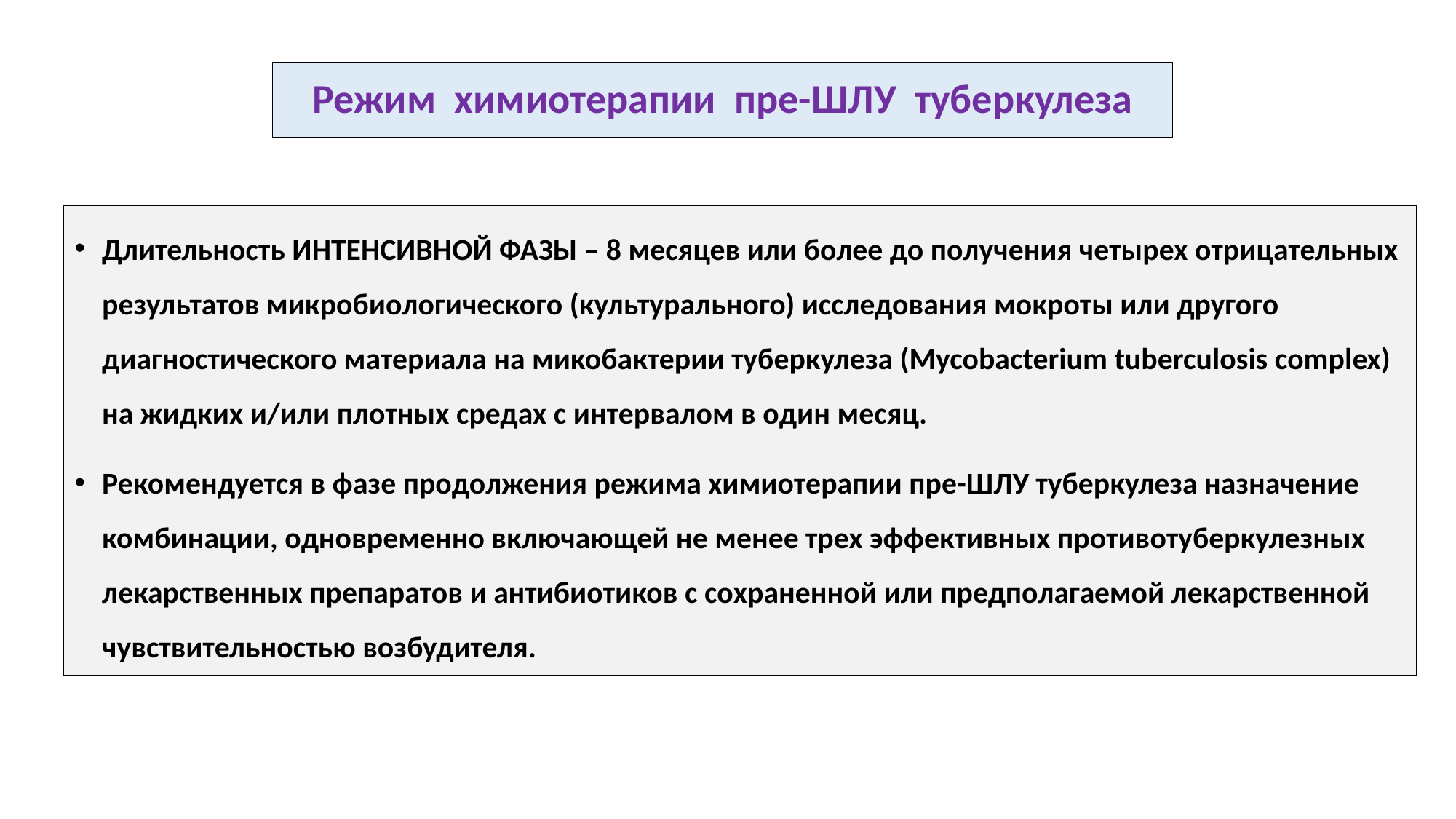

# Режим  химиотерапии  пре-ШЛУ  туберкулеза
Длительность ИНТЕНСИВНОЙ ФАЗЫ – 8 месяцев или более до получения четырех отрицательных результатов микробиологического (культурального) исследования мокроты или другого диагностического материала на микобактерии туберкулеза (Mycobacterium tuberculosis complex) на жидких и/или плотных средах с интервалом в один месяц.
Рекомендуется в фазе продолжения режима химиотерапии пре-ШЛУ туберкулеза назначение комбинации, одновременно включающей не менее трех эффективных противотуберкулезных лекарственных препаратов и антибиотиков с сохраненной или предполагаемой лекарственной чувствительностью возбудителя.